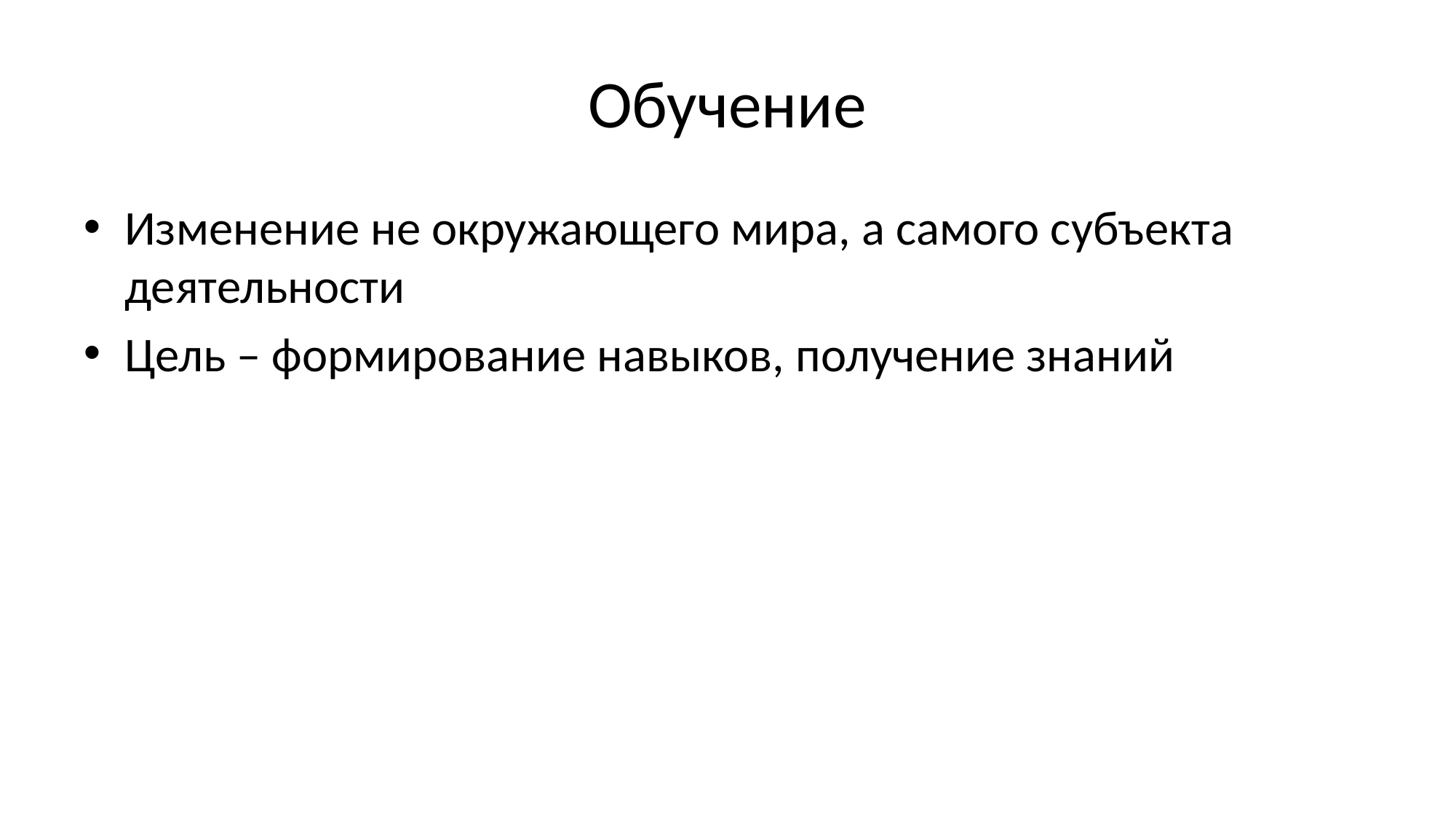

# Обучение
Изменение не окружающего мира, а самого субъекта деятельности
Цель – формирование навыков, получение знаний